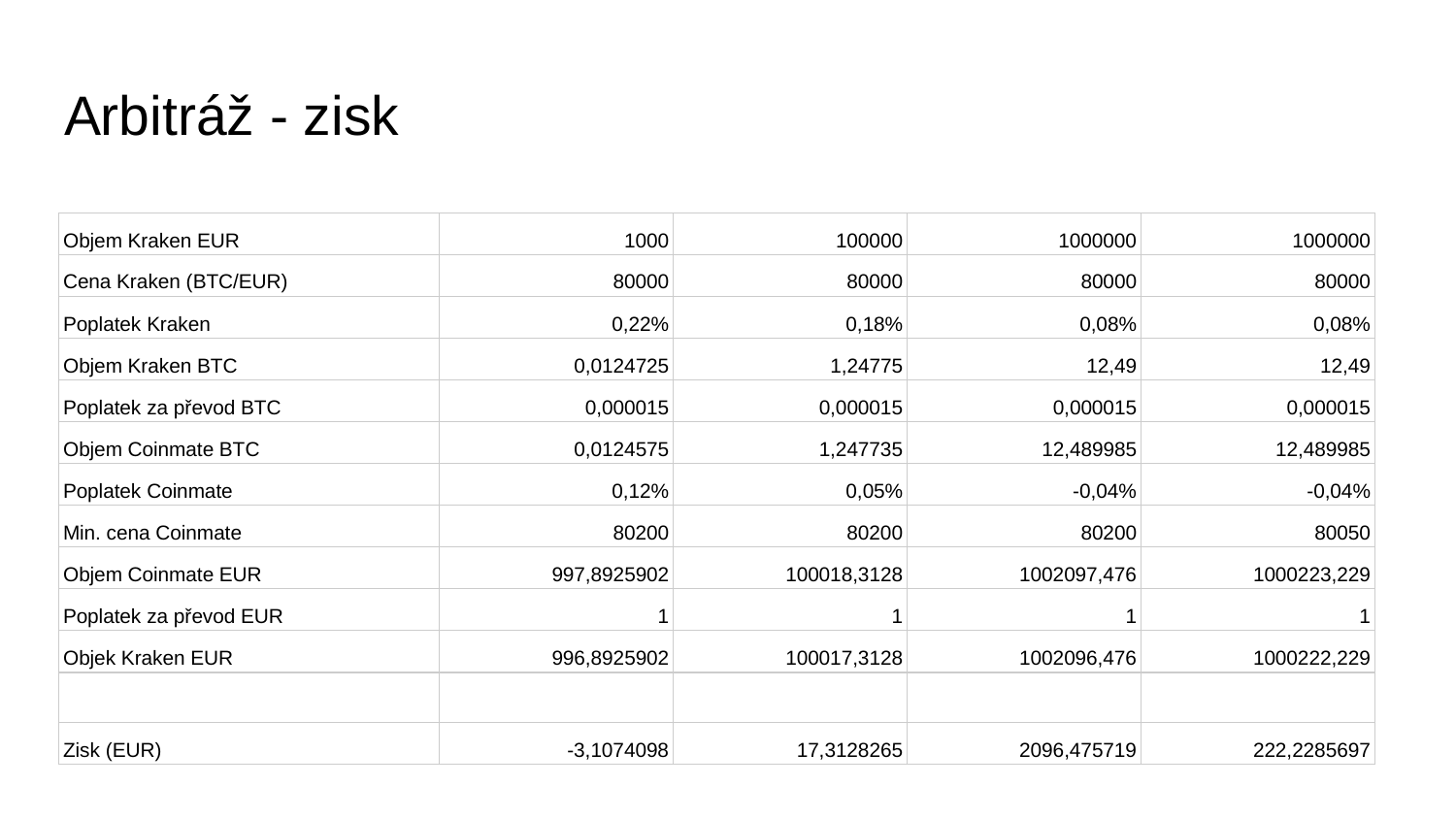

# Arbitráž - zisk
| Objem Kraken EUR | 1000 | 100000 | 1000000 | 1000000 |
| --- | --- | --- | --- | --- |
| Cena Kraken (BTC/EUR) | 80000 | 80000 | 80000 | 80000 |
| Poplatek Kraken | 0,22% | 0,18% | 0,08% | 0,08% |
| Objem Kraken BTC | 0,0124725 | 1,24775 | 12,49 | 12,49 |
| Poplatek za převod BTC | 0,000015 | 0,000015 | 0,000015 | 0,000015 |
| Objem Coinmate BTC | 0,0124575 | 1,247735 | 12,489985 | 12,489985 |
| Poplatek Coinmate | 0,12% | 0,05% | -0,04% | -0,04% |
| Min. cena Coinmate | 80200 | 80200 | 80200 | 80050 |
| Objem Coinmate EUR | 997,8925902 | 100018,3128 | 1002097,476 | 1000223,229 |
| Poplatek za převod EUR | 1 | 1 | 1 | 1 |
| Objek Kraken EUR | 996,8925902 | 100017,3128 | 1002096,476 | 1000222,229 |
|  |  |  |  |  |
| Zisk (EUR) | -3,1074098 | 17,3128265 | 2096,475719 | 222,2285697 |